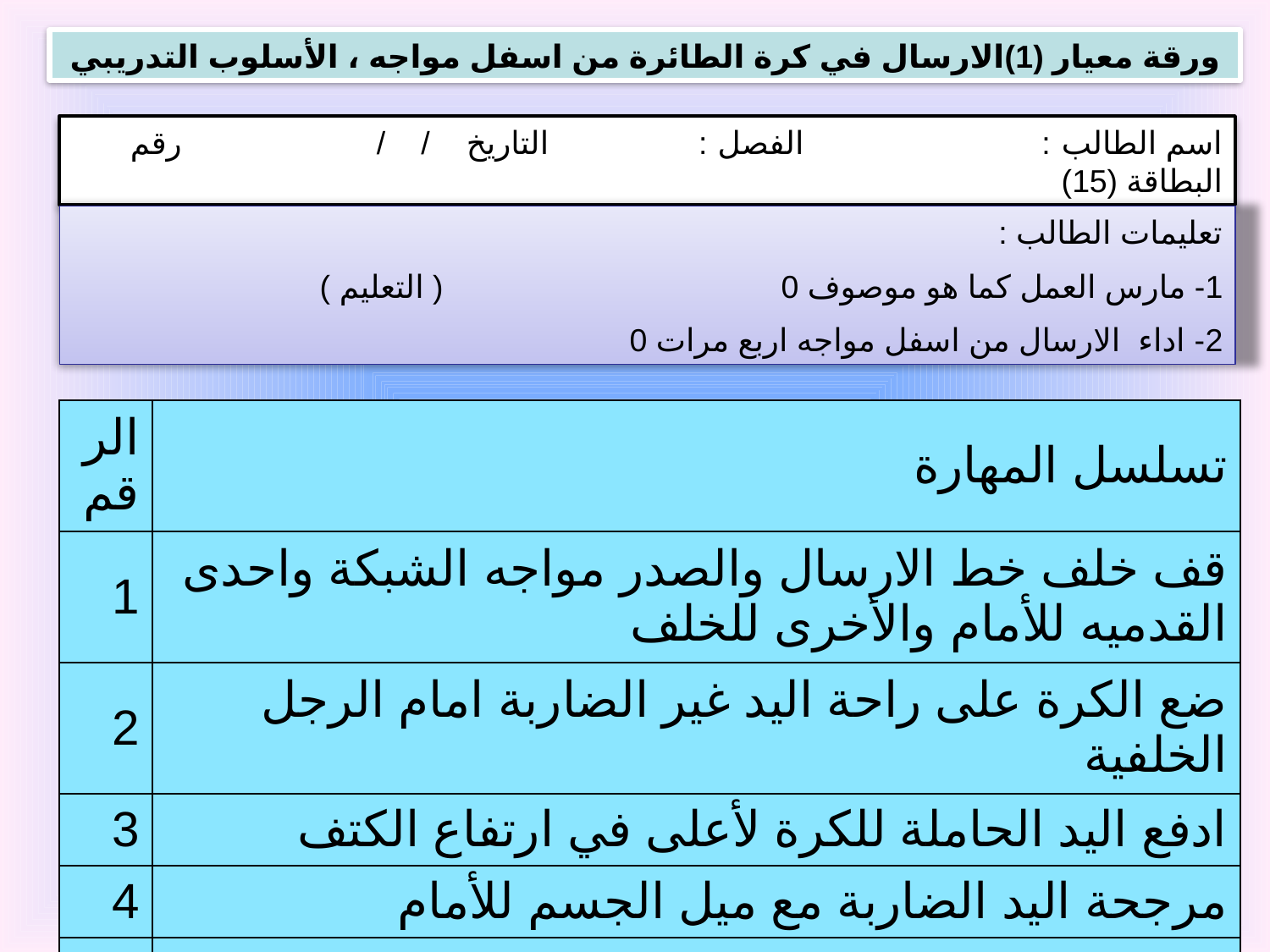

ورقة معيار (1)الارسال في كرة الطائرة من اسفل مواجه ، الأسلوب التدريبي
اسم الطالب :                           الفصل :                 التاريخ    /    /                      رقم البطاقة (15)
تعليمات الطالب :
1- مارس العمل كما هو موصوف 0                                      ( التعليم )
2- اداء  الارسال من اسفل مواجه اربع مرات 0
| الرقم | تسلسل المهارة |
| --- | --- |
| 1 | قف خلف خط الارسال والصدر مواجه الشبكة واحدى القدميه للأمام والأخرى للخلف |
| 2 | ضع الكرة على راحة اليد غير الضاربة امام الرجل الخلفية |
| 3 | ادفع اليد الحاملة للكرة لأعلى في ارتفاع الكتف |
| 4 | مرجحة اليد الضاربة مع ميل الجسم للأمام |
| 5 | اضرب الكرة باليد وهي متخذة شكل السطح الخارجي للكرة او اضرب بالأصابع مضمومة |